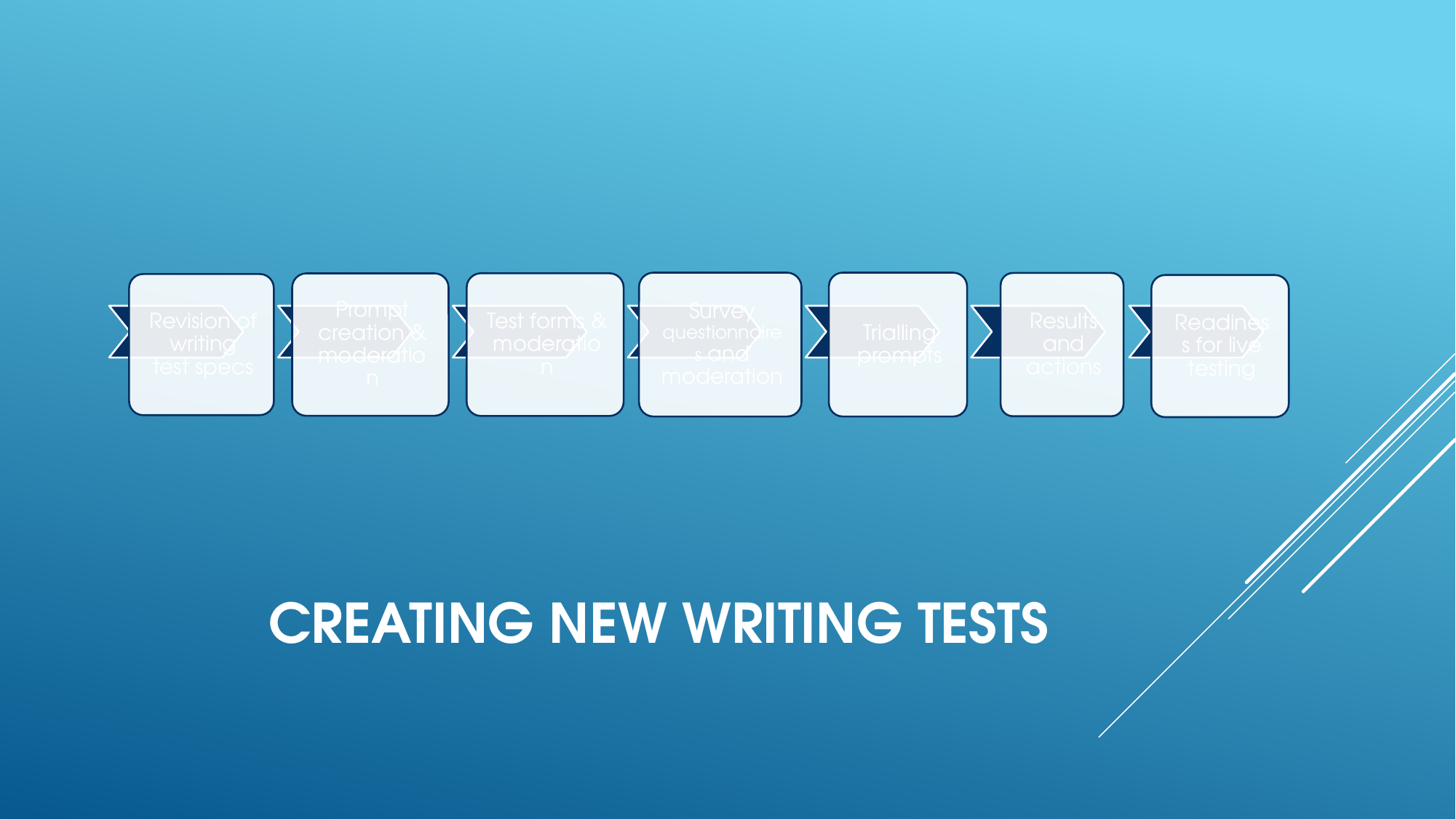

Revision of writing test specs
Prompt creation & moderation
Test forms & moderation
Survey questionnaires and moderation
Trialling prompts
Results and actions
Readiness for live testing
# Creating new writing tests